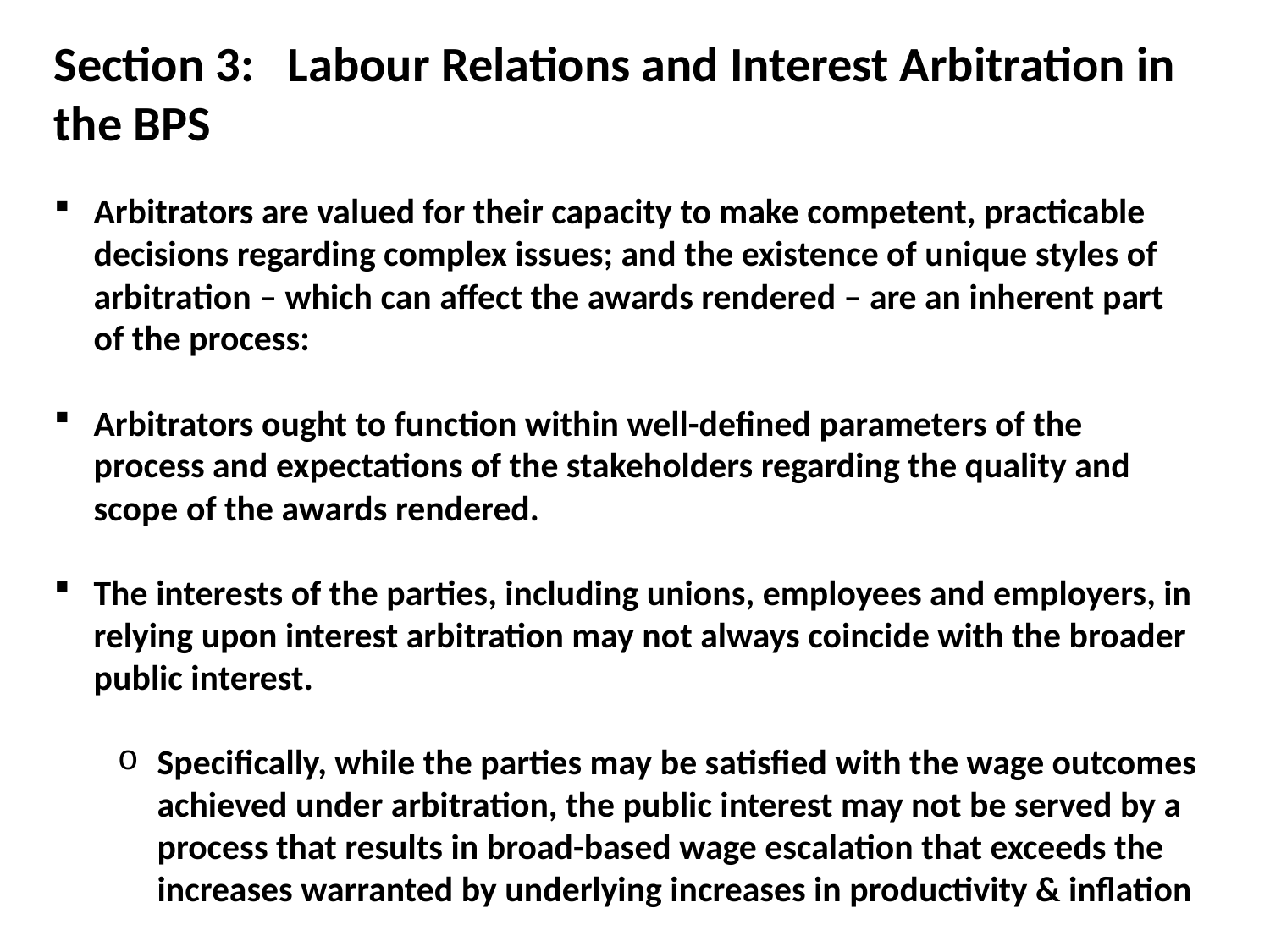

Section 3:   Labour Relations and Interest Arbitration in the BPS

Arbitrators are valued for their capacity to make competent, practicable decisions regarding complex issues; and the existence of unique styles of arbitration – which can affect the awards rendered – are an inherent part of the process:

Arbitrators ought to function within well-defined parameters of the process and expectations of the stakeholders regarding the quality and scope of the awards rendered.

The interests of the parties, including unions, employees and employers, in relying upon interest arbitration may not always coincide with the broader public interest.

Specifically, while the parties may be satisfied with the wage outcomes achieved under arbitration, the public interest may not be served by a process that results in broad-based wage escalation that exceeds the increases warranted by underlying increases in productivity & inflation